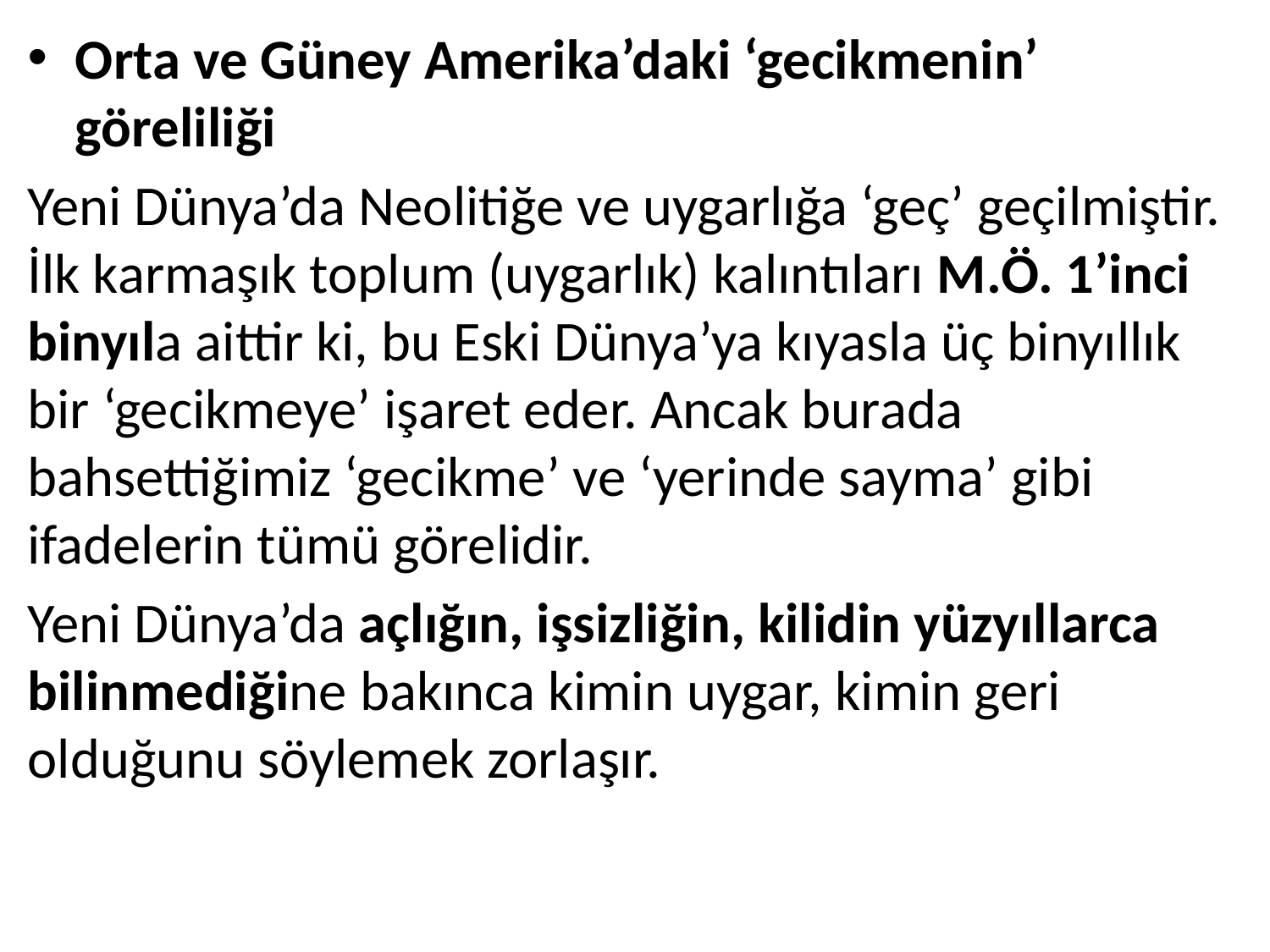

Orta ve Güney Amerika’daki ‘gecikmenin’ göreliliği
Yeni Dünya’da Neolitiğe ve uygarlığa ‘geç’ geçilmiştir. İlk karmaşık toplum (uygarlık) kalıntıları M.Ö. 1’inci binyıla aittir ki, bu Eski Dünya’ya kıyasla üç binyıllık bir ‘gecikmeye’ işaret eder. Ancak burada bahsettiğimiz ‘gecikme’ ve ‘yerinde sayma’ gibi ifadelerin tümü görelidir.
Yeni Dünya’da açlığın, işsizliğin, kilidin yüzyıllarca bilinmediğine bakınca kimin uygar, kimin geri olduğunu söylemek zorlaşır.